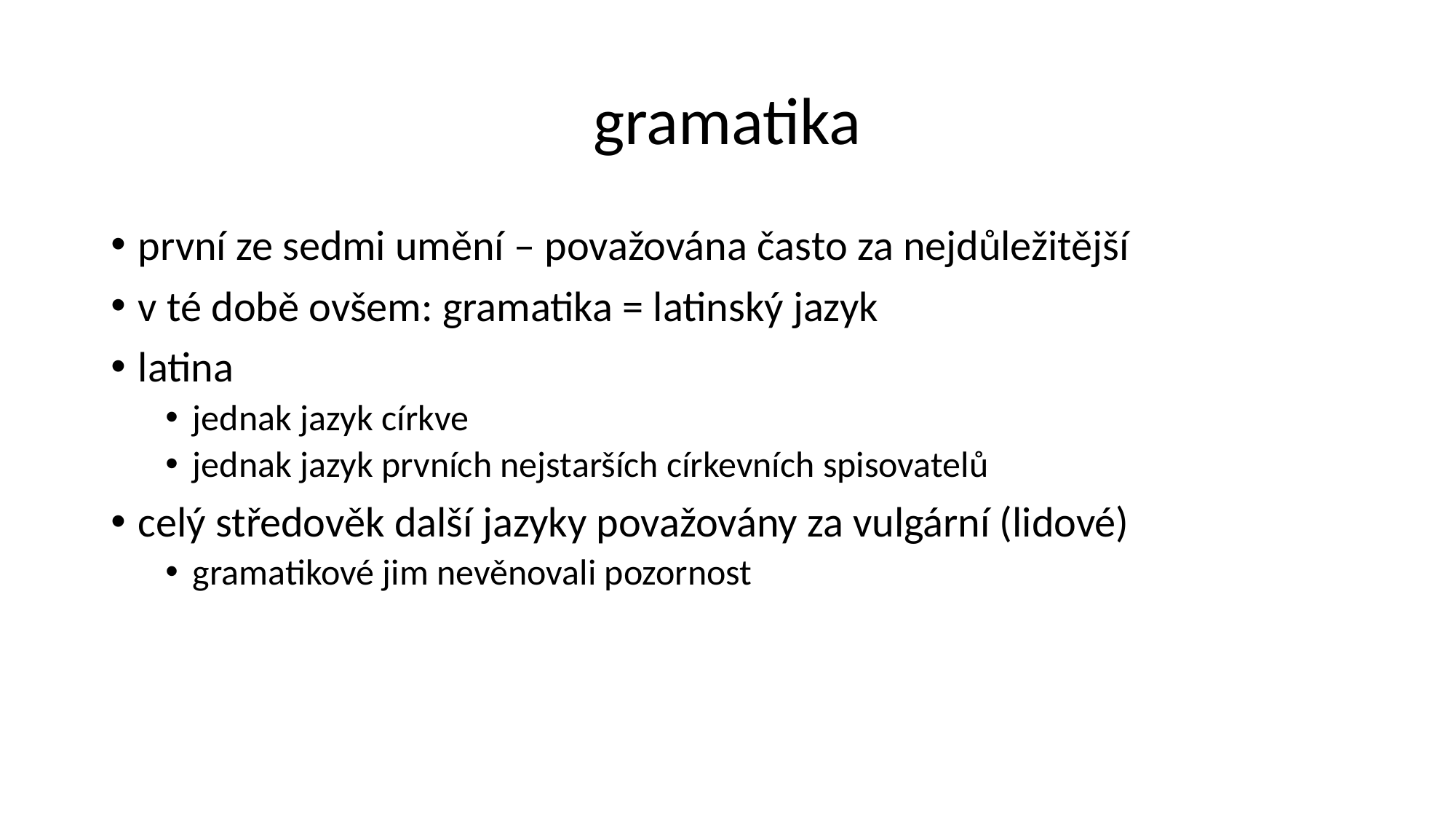

# gramatika
první ze sedmi umění – považována často za nejdůležitější
v té době ovšem: gramatika = latinský jazyk
latina
jednak jazyk církve
jednak jazyk prvních nejstarších církevních spisovatelů
celý středověk další jazyky považovány za vulgární (lidové)
gramatikové jim nevěnovali pozornost